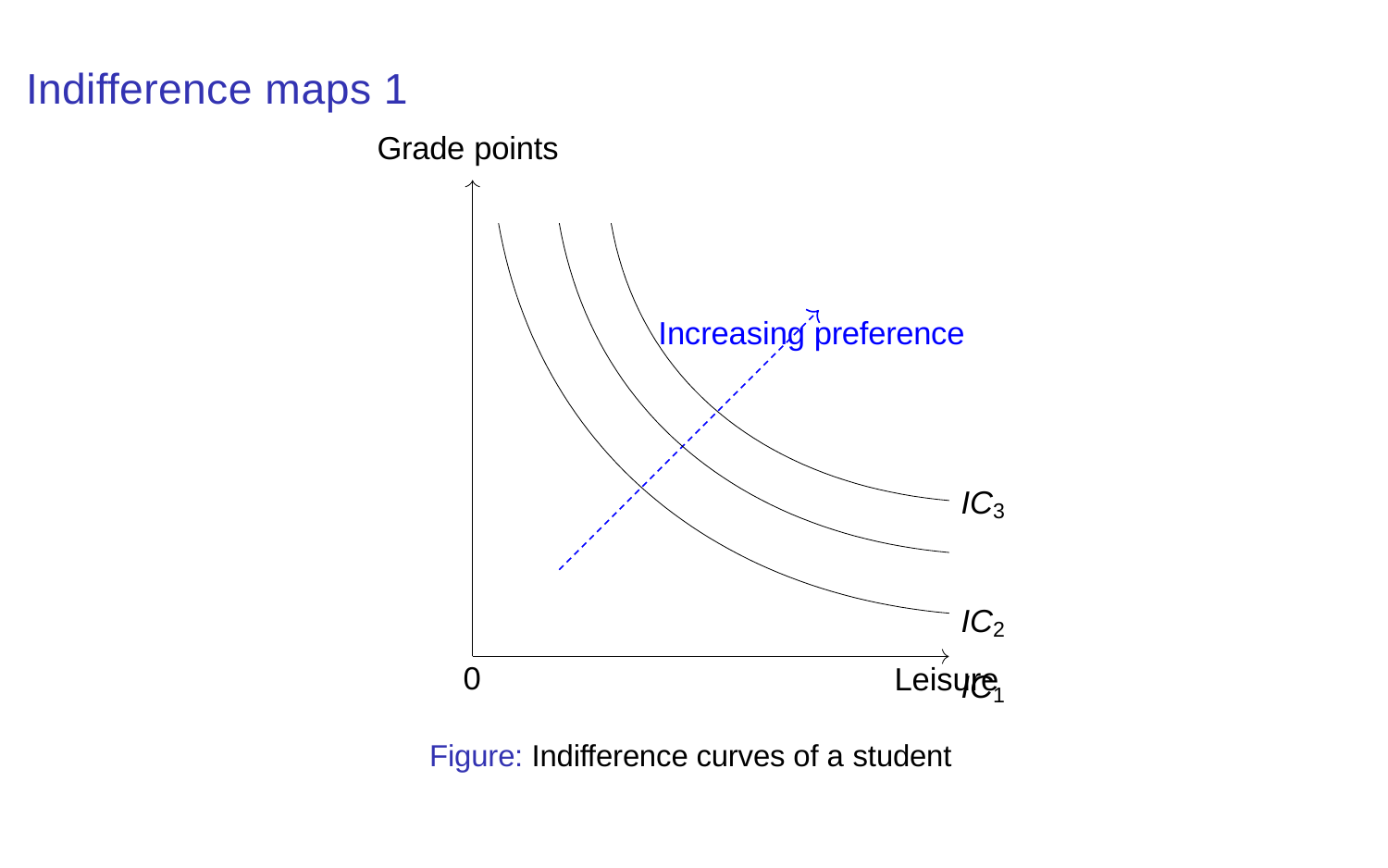

# Indifference maps 1
Grade points

Increasing preference
IC3  IC2
IC1

0
Leisure
Figure: Indifference curves of a student